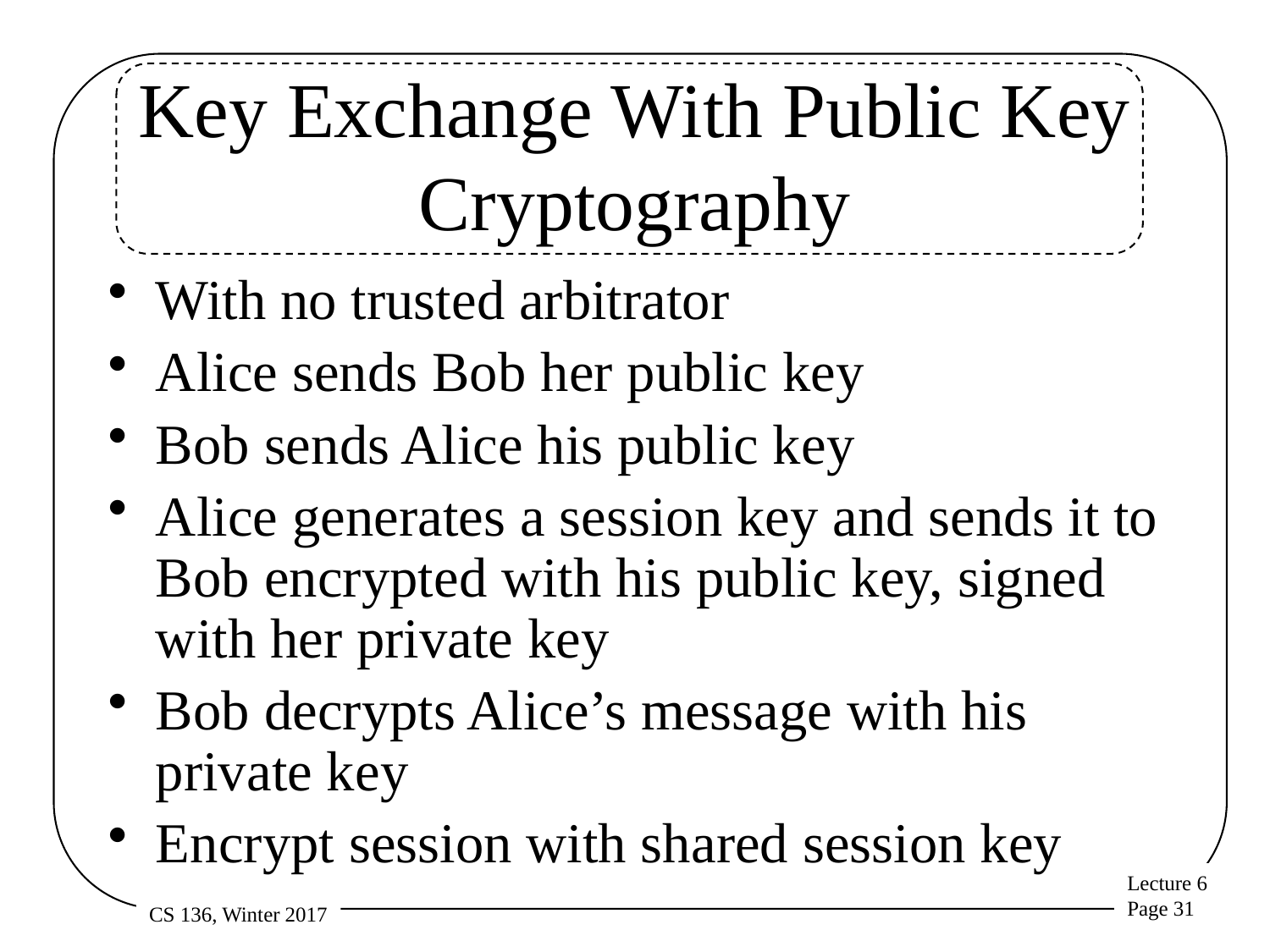

# Key Exchange With Public Key Cryptography
With no trusted arbitrator
Alice sends Bob her public key
Bob sends Alice his public key
Alice generates a session key and sends it to Bob encrypted with his public key, signed with her private key
Bob decrypts Alice’s message with his private key
Encrypt session with shared session key